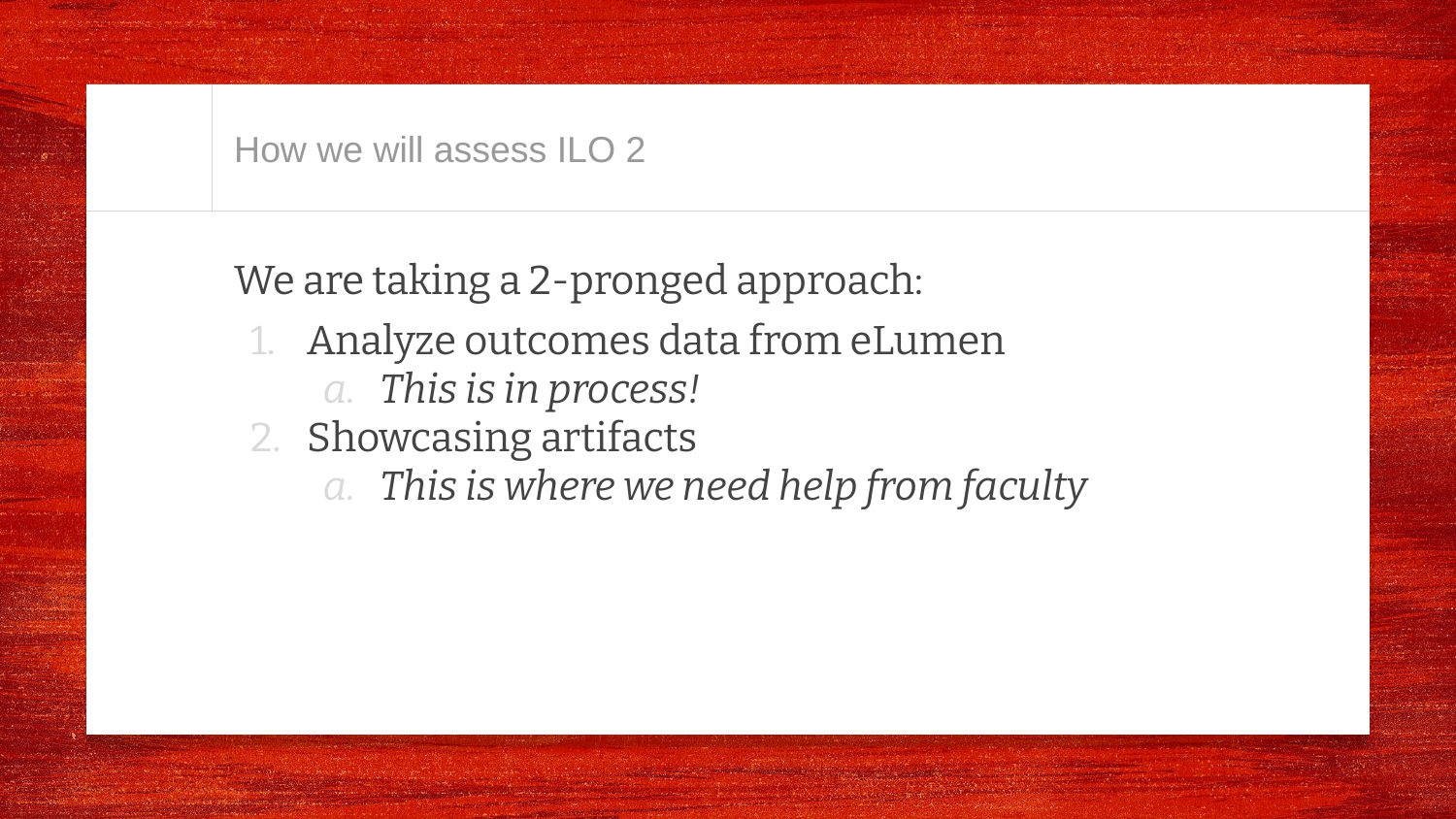

# How we will assess ILO 2
We are taking a 2-pronged approach:
Analyze outcomes data from eLumen
This is in process!
Showcasing artifacts
This is where we need help from faculty